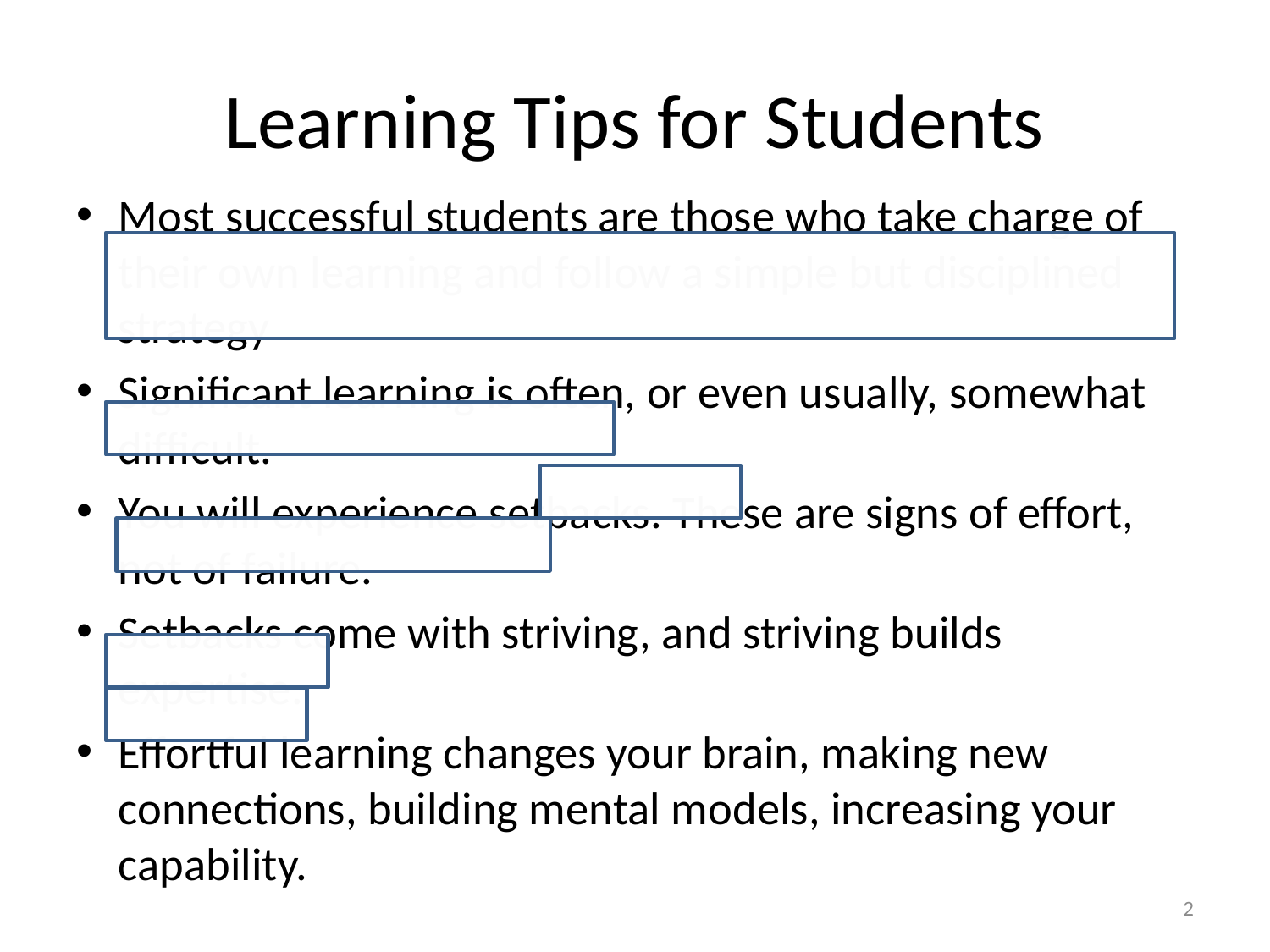

# Learning Tips for Students
Most successful students are those who take charge of their own learning and follow a simple but disciplined strategy
Significant learning is often, or even usually, somewhat difficult.
You will experience setbacks. These are signs of effort, not of failure.
Setbacks come with striving, and striving builds expertise.
Effortful learning changes your brain, making new connections, building mental models, increasing your capability.

2